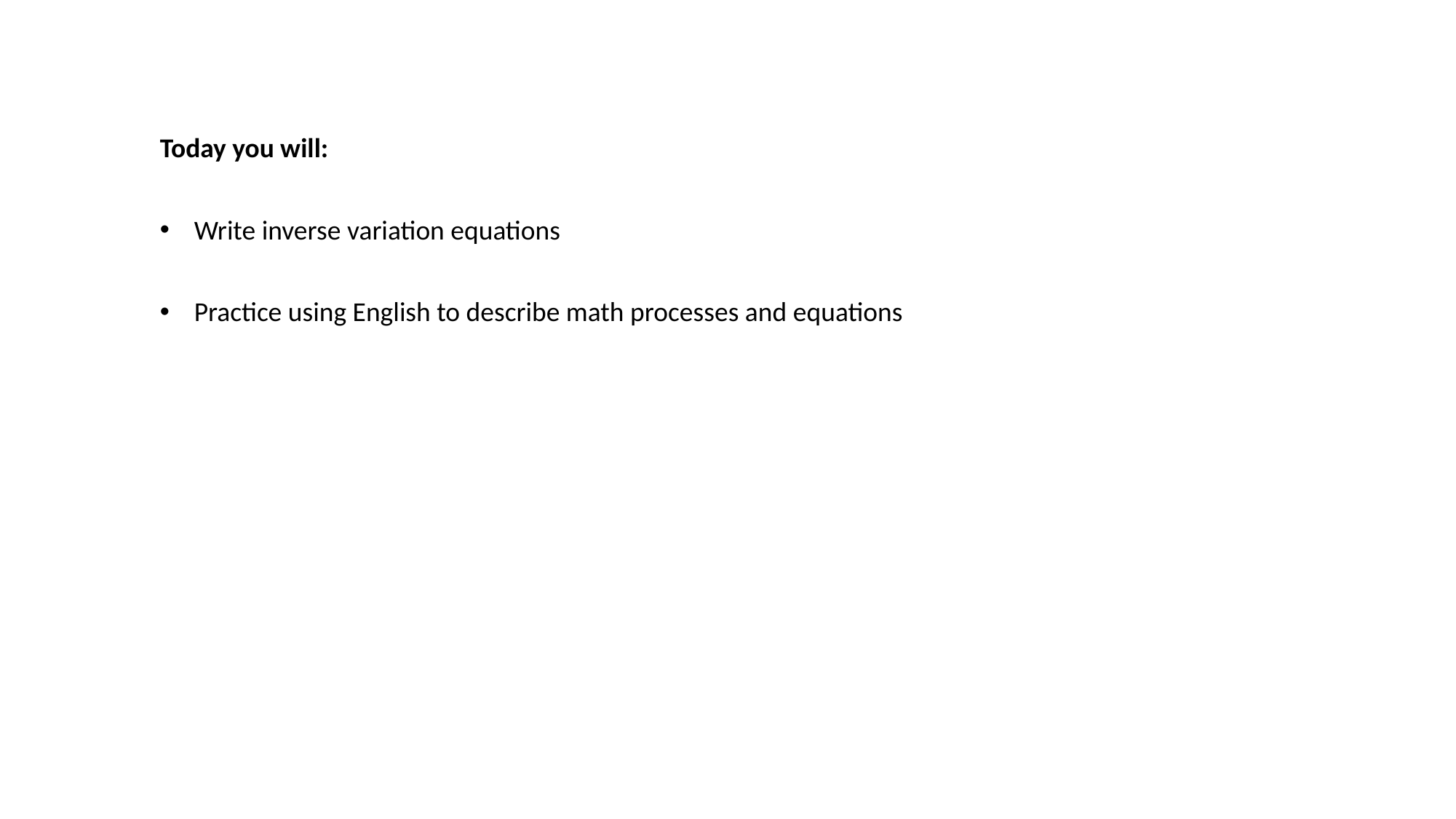

Today you will:
Write inverse variation equations
Practice using English to describe math processes and equations